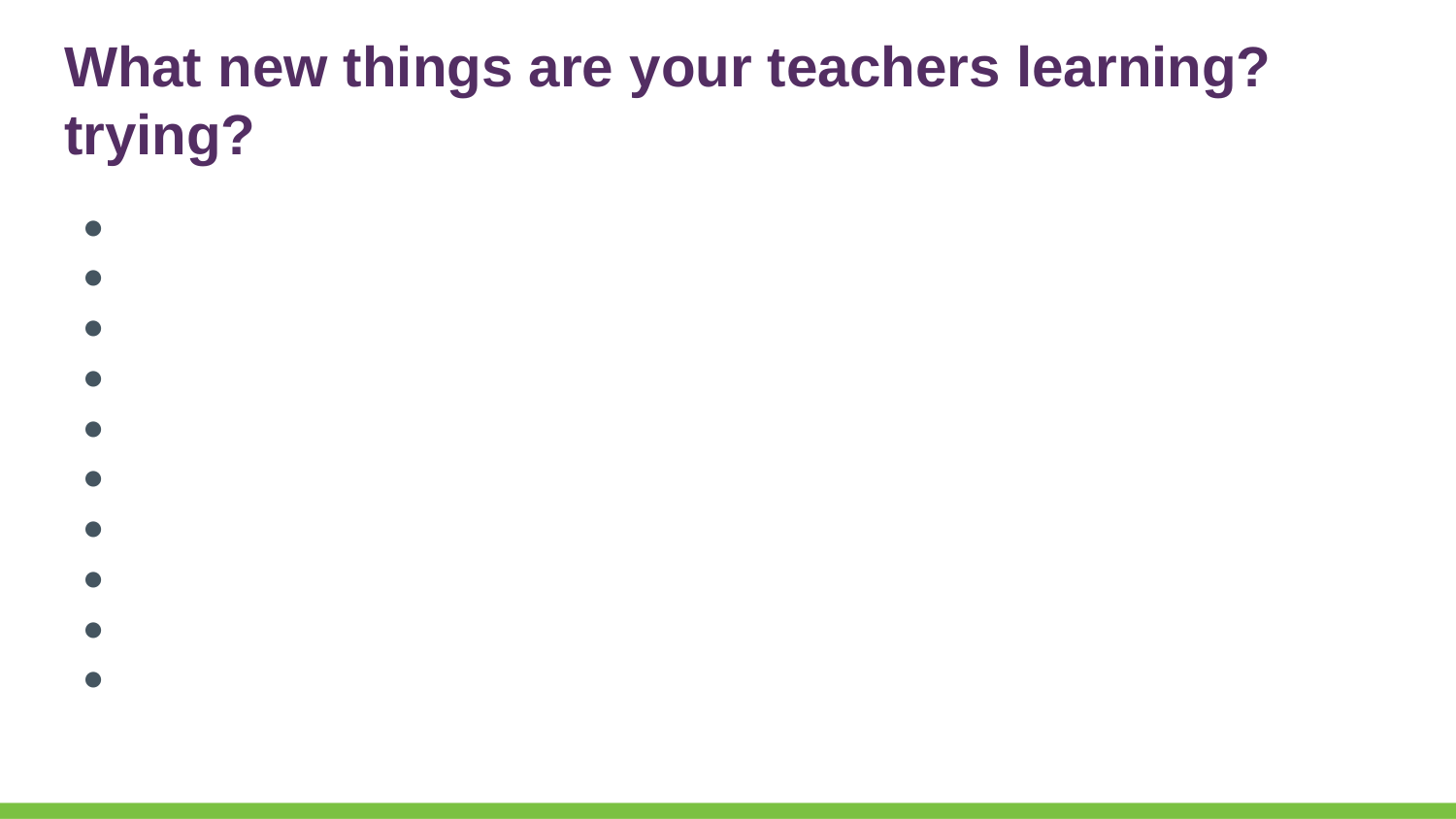

# What new things are your teachers learning? trying?